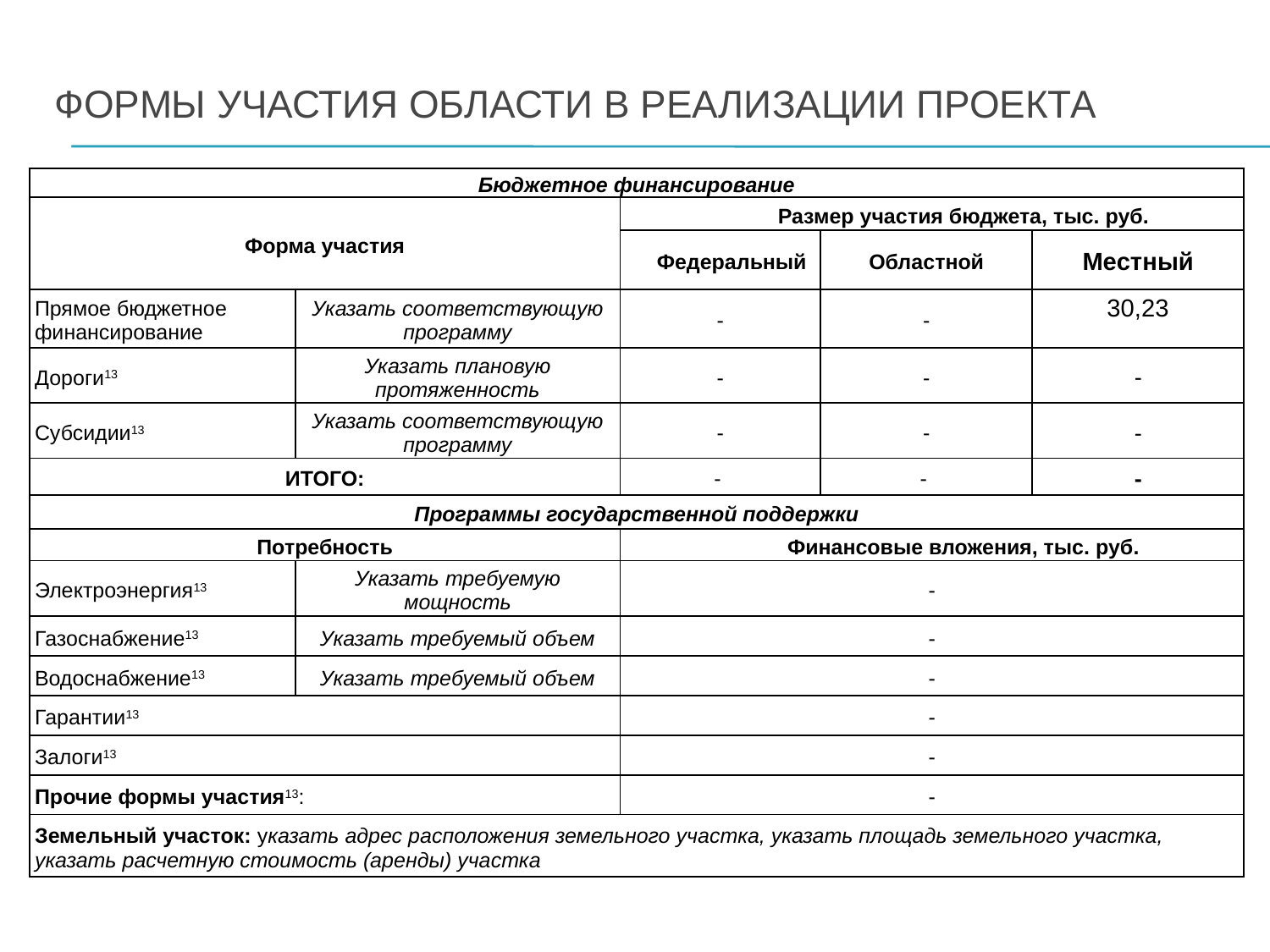

# Формы участия области в реализации проекта
| Бюджетное финансирование |  |  |  |  |
| --- | --- | --- | --- | --- |
| Форма участия |  | Размер участия бюджета, тыс. руб. |  |  |
|  |  | Федеральный | Областной | Местный |
| Прямое бюджетное финансирование | Указать соответствующую программу | - | - | 30,23 |
| Дороги13 | Указать плановую протяженность | - | - | - |
| Субсидии13 | Указать соответствующую программу | - | - | - |
| ИТОГО: |  | - | - | - |
| Программы государственной поддержки |  |  |  |  |
| Потребность |  | Финансовые вложения, тыс. руб. |  |  |
| Электроэнергия13 | Указать требуемую мощность | - |  |  |
| Газоснабжение13 | Указать требуемый объем | - |  |  |
| Водоснабжение13 | Указать требуемый объем | - |  |  |
| Гарантии13 |  | - |  |  |
| Залоги13 |  | - |  |  |
| Прочие формы участия13: |  | - |  |  |
| Земельный участок: указать адрес расположения земельного участка, указать площадь земельного участка, указать расчетную стоимость (аренды) участка |  |  |  |  |